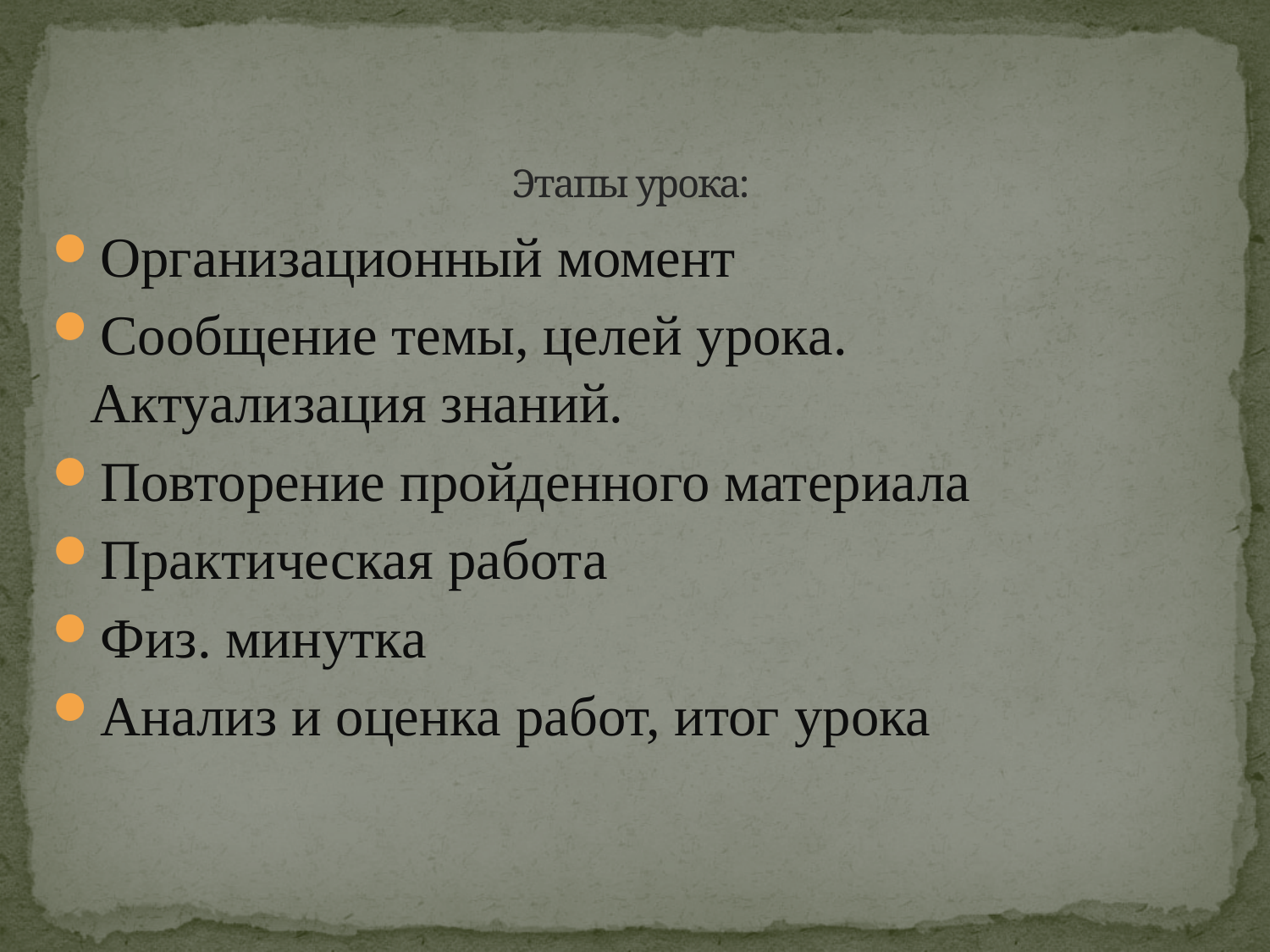

# Этапы урока:

Организационный момент
Сообщение темы, целей урока. Актуализация знаний.
Повторение пройденного материала
Практическая работа
Физ. минутка
Анализ и оценка работ, итог урока